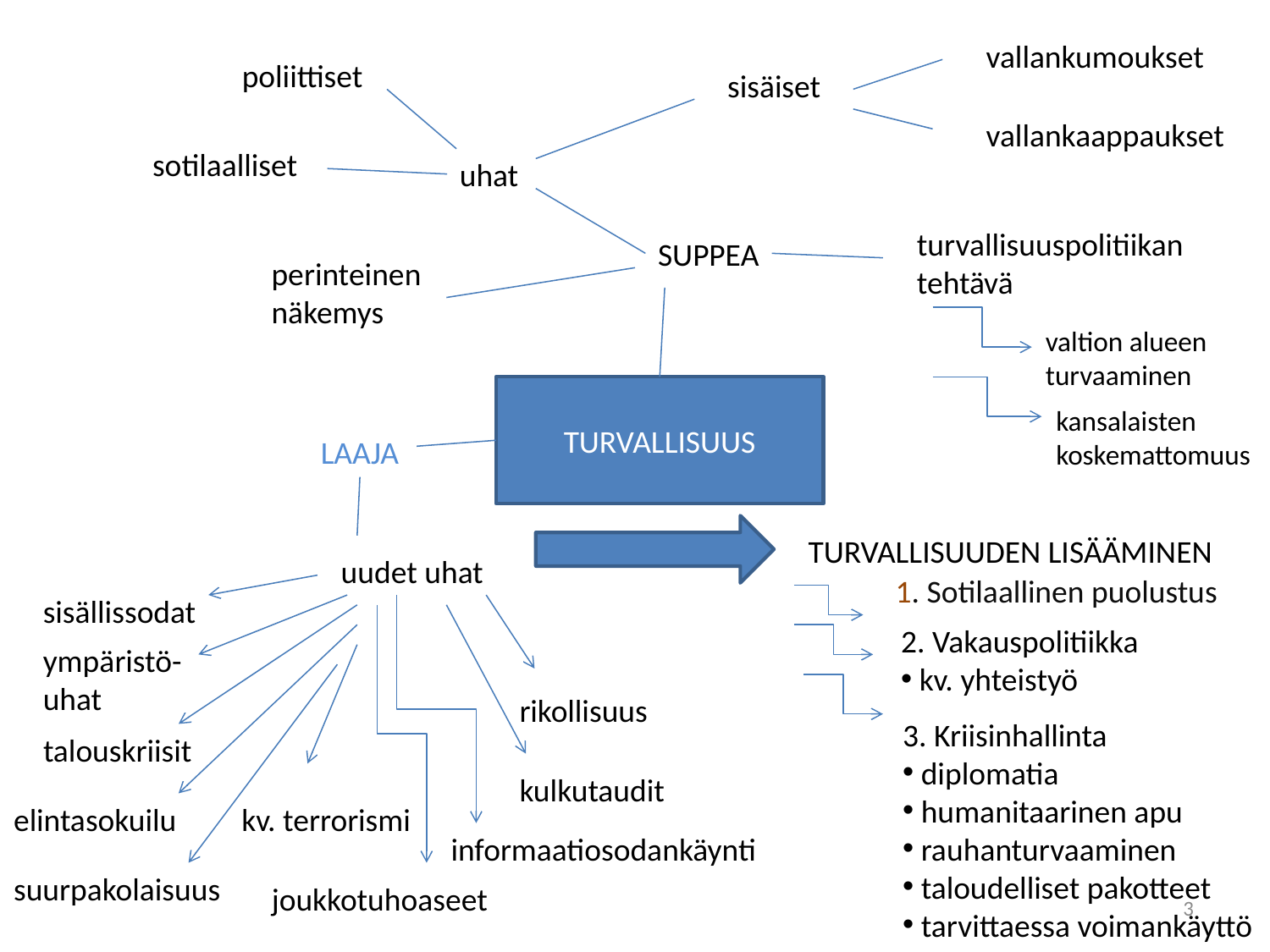

vallankumoukset
poliittiset
sisäiset
vallankaappaukset
sotilaalliset
uhat
turvallisuuspolitiikan
tehtävä
SUPPEA
perinteinen
näkemys
valtion alueen
turvaaminen
TURVALLISUUS
kansalaisten
koskemattomuus
LAAJA

TURVALLISUUDEN LISÄÄMINEN
uudet uhat
1. Sotilaallinen puolustus
sisällissodat
2. Vakauspolitiikka
 kv. yhteistyö
ympäristö-
uhat
rikollisuus
3. Kriisinhallinta
 diplomatia
 humanitaarinen apu
 rauhanturvaaminen
 taloudelliset pakotteet
 tarvittaessa voimankäyttö
talouskriisit
kulkutaudit
elintasokuilu
kv. terrorismi
informaatiosodankäynti
suurpakolaisuus
joukkotuhoaseet
3